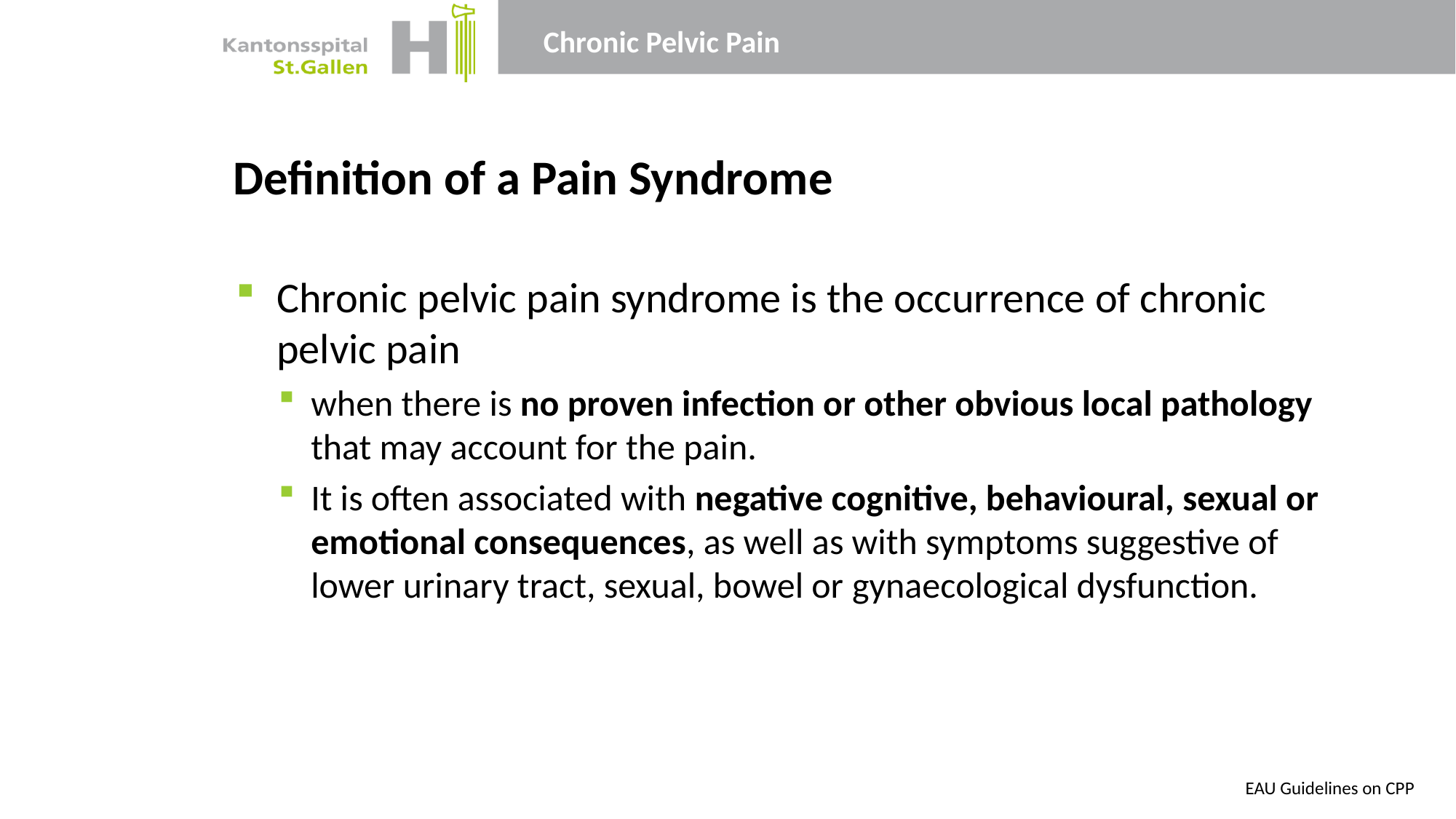

# Definition of a Pain Syndrome
Chronic pelvic pain syndrome is the occurrence of chronic pelvic pain
when there is no proven infection or other obvious local pathology that may account for the pain.
It is often associated with negative cognitive, behavioural, sexual or emotional consequences, as well as with symptoms suggestive of lower urinary tract, sexual, bowel or gynaecological dysfunction.
EAU Guidelines on CPP